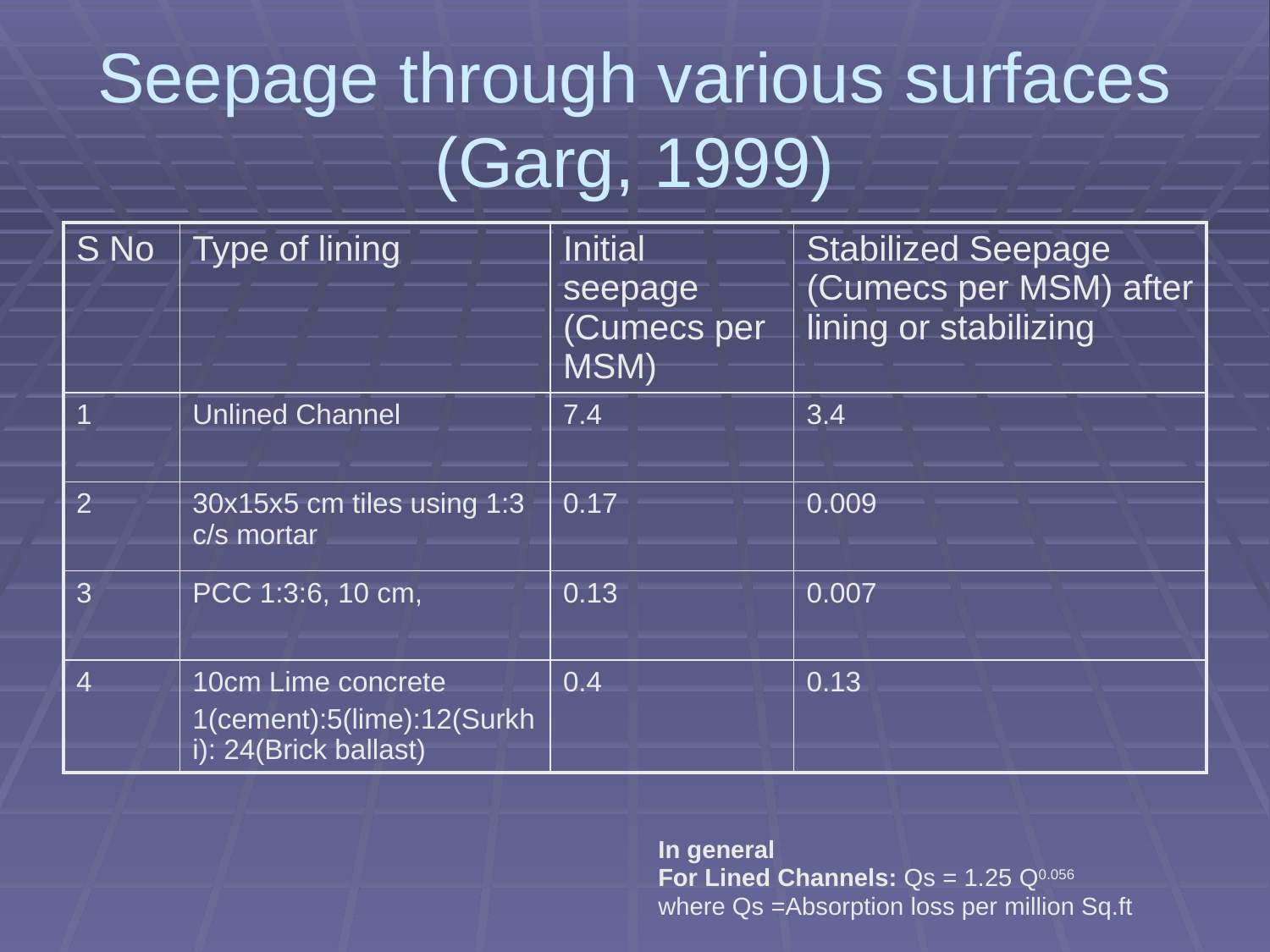

# Seepage through various surfaces (Garg, 1999)
| S No | Type of lining | Initial seepage (Cumecs per MSM) | Stabilized Seepage (Cumecs per MSM) after lining or stabilizing |
| --- | --- | --- | --- |
| 1 | Unlined Channel | 7.4 | 3.4 |
| 2 | 30x15x5 cm tiles using 1:3 c/s mortar | 0.17 | 0.009 |
| 3 | PCC 1:3:6, 10 cm, | 0.13 | 0.007 |
| 4 | 10cm Lime concrete 1(cement):5(lime):12(Surkhi): 24(Brick ballast) | 0.4 | 0.13 |
In general
For Lined Channels: Qs = 1.25 Q0.056
where Qs =Absorption loss per million Sq.ft